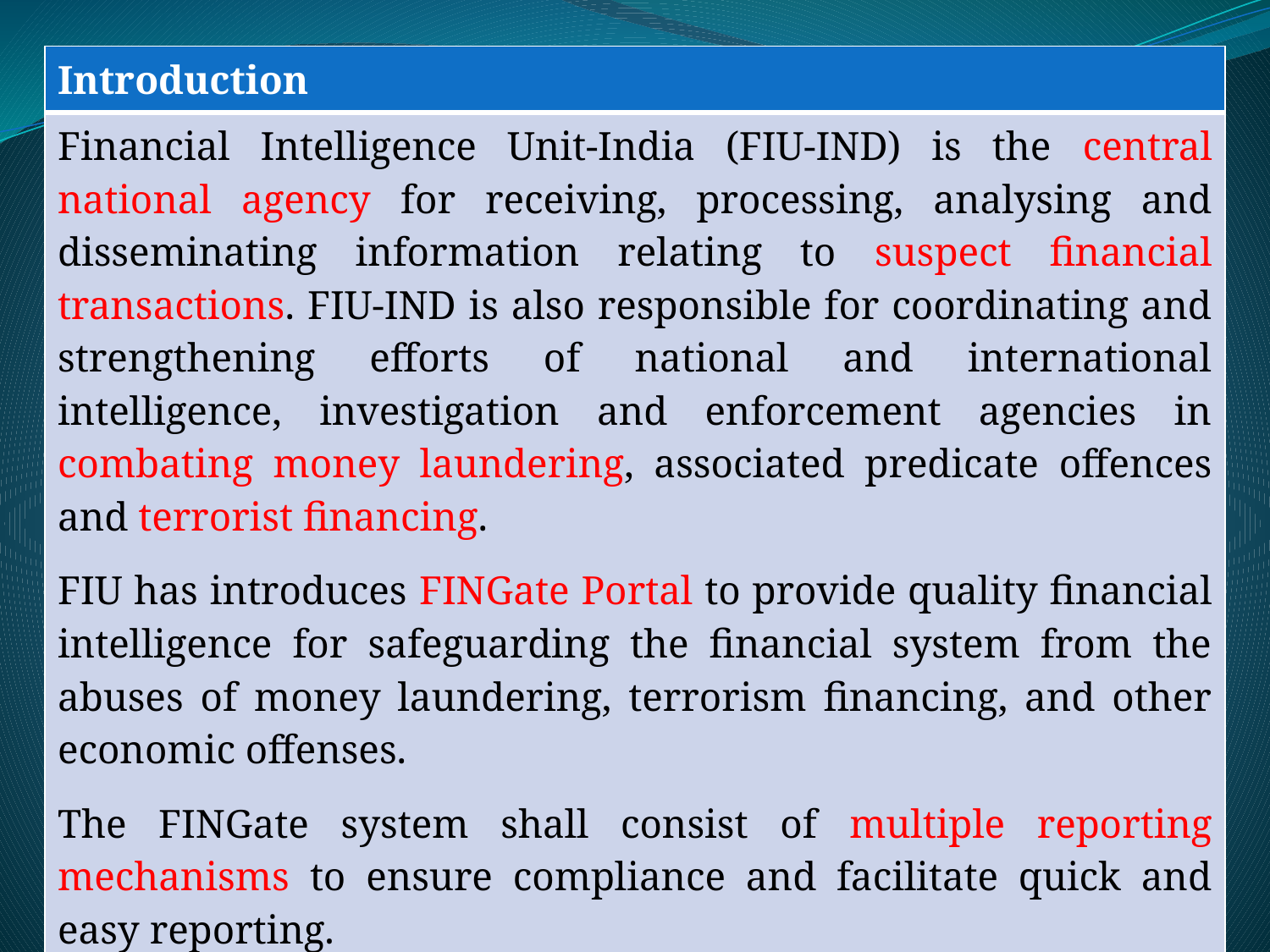

| Introduction |
| --- |
| Financial Intelligence Unit-India (FIU-IND) is the central national agency for receiving, processing, analysing and disseminating information relating to suspect financial transactions. FIU-IND is also responsible for coordinating and strengthening efforts of national and international intelligence, investigation and enforcement agencies in combating money laundering, associated predicate offences and terrorist financing. FIU has introduces FINGate Portal to provide quality financial intelligence for safeguarding the financial system from the abuses of money laundering, terrorism financing, and other economic offenses. The FINGate system shall consist of multiple reporting mechanisms to ensure compliance and facilitate quick and easy reporting. To access the FINGate portal, navigate to https://fiuindia.gov.in/. |